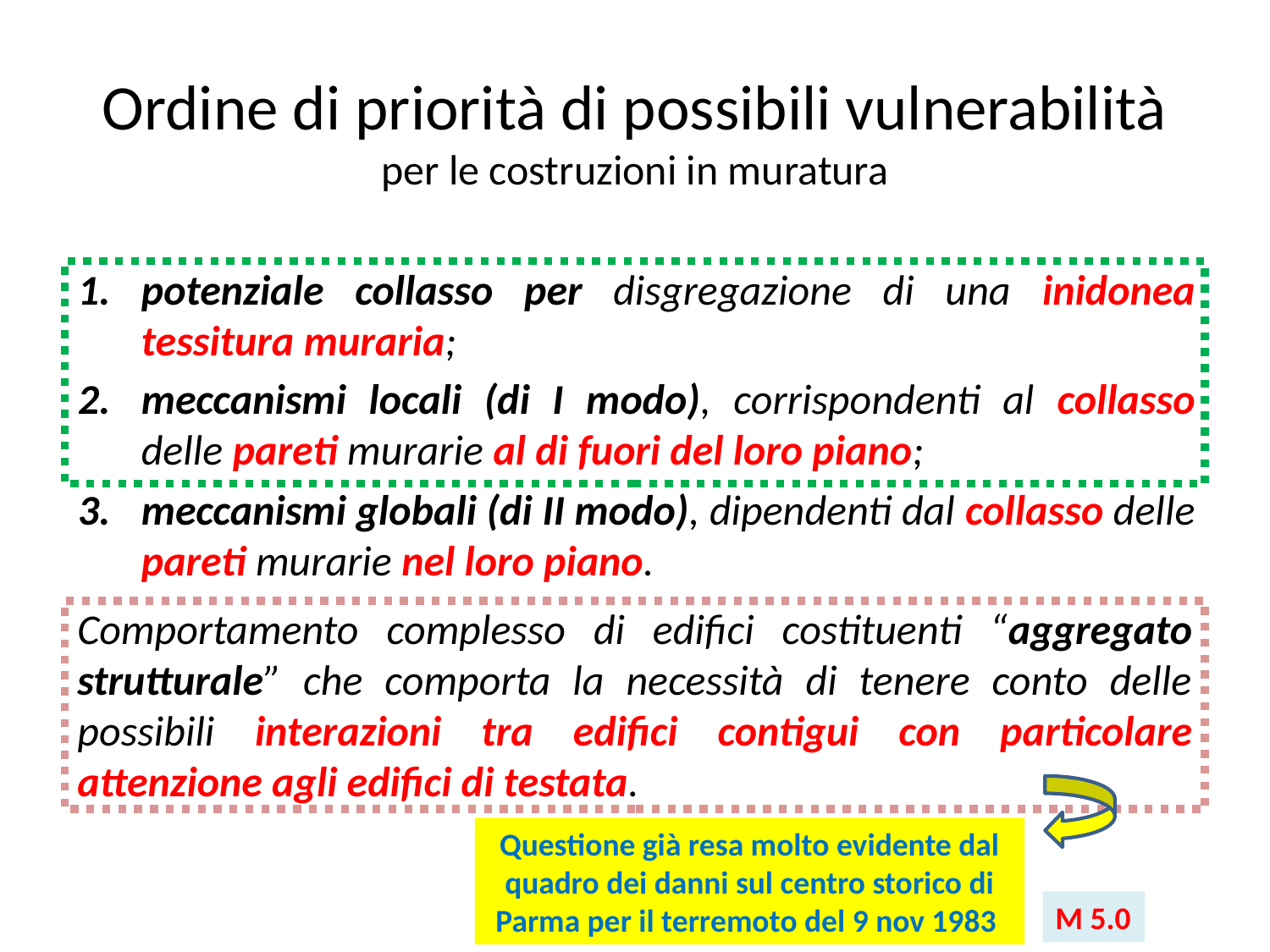

# Ordine di priorità di possibili vulnerabilità per le costruzioni in muratura
potenziale collasso per disgregazione di una inidonea tessitura muraria;
meccanismi locali (di I modo), corrispondenti al collasso delle pareti murarie al di fuori del loro piano;
meccanismi globali (di II modo), dipendenti dal collasso delle pareti murarie nel loro piano.

Comportamento complesso di edifici costituenti “aggregato strutturale” che comporta la necessità di tenere conto delle possibili interazioni tra edifici contigui con particolare attenzione agli edifici di testata.

Questione già resa molto evidente dal quadro dei danni sul centro storico di Parma per il terremoto del 9 nov 1983
M 5.0